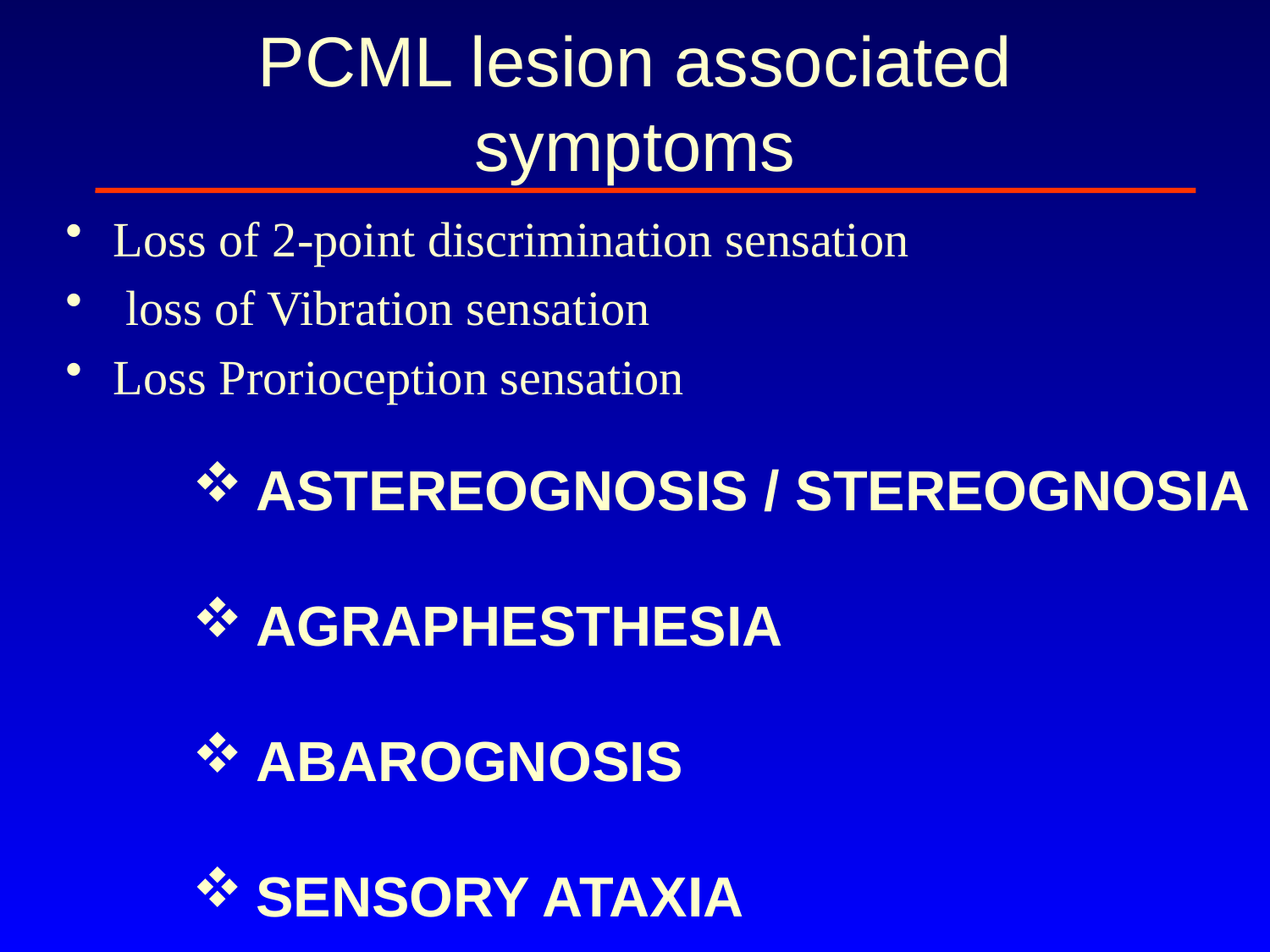

# PCML lesion associated symptoms

Loss of 2-point discrimination sensation
 loss of Vibration sensation
Loss Prorioception sensation

ASTEREOGNOSIS / STEREOGNOSIA
AGRAPHESTHESIA
ABAROGNOSIS
SENSORY ATAXIA